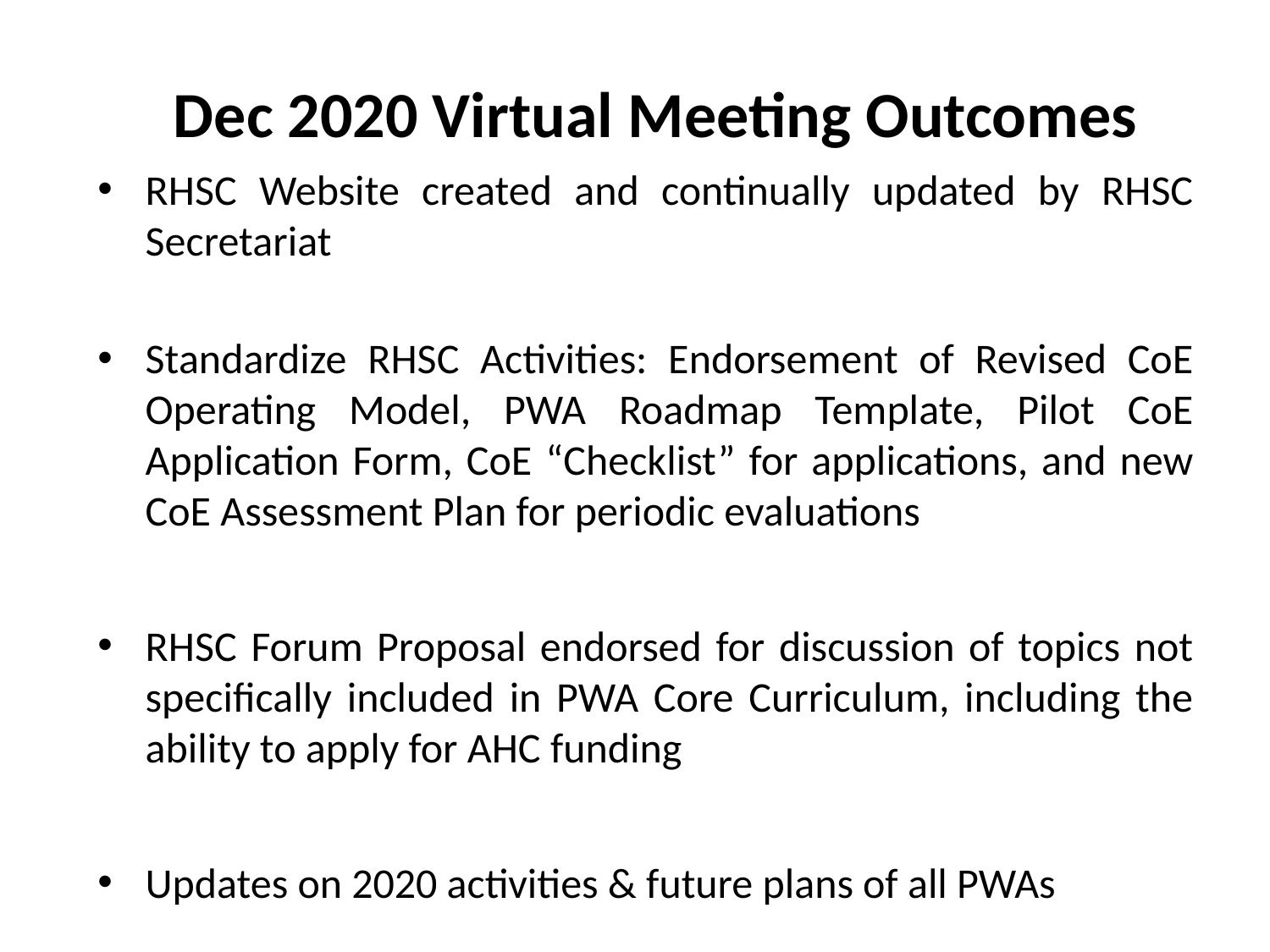

# Dec 2020 Virtual Meeting Outcomes
RHSC Website created and continually updated by RHSC Secretariat

Standardize RHSC Activities: Endorsement of Revised CoE Operating Model, PWA Roadmap Template, Pilot CoE Application Form, CoE “Checklist” for applications, and new CoE Assessment Plan for periodic evaluations

RHSC Forum Proposal endorsed for discussion of topics not specifically included in PWA Core Curriculum, including the ability to apply for AHC funding

Updates on 2020 activities & future plans of all PWAs